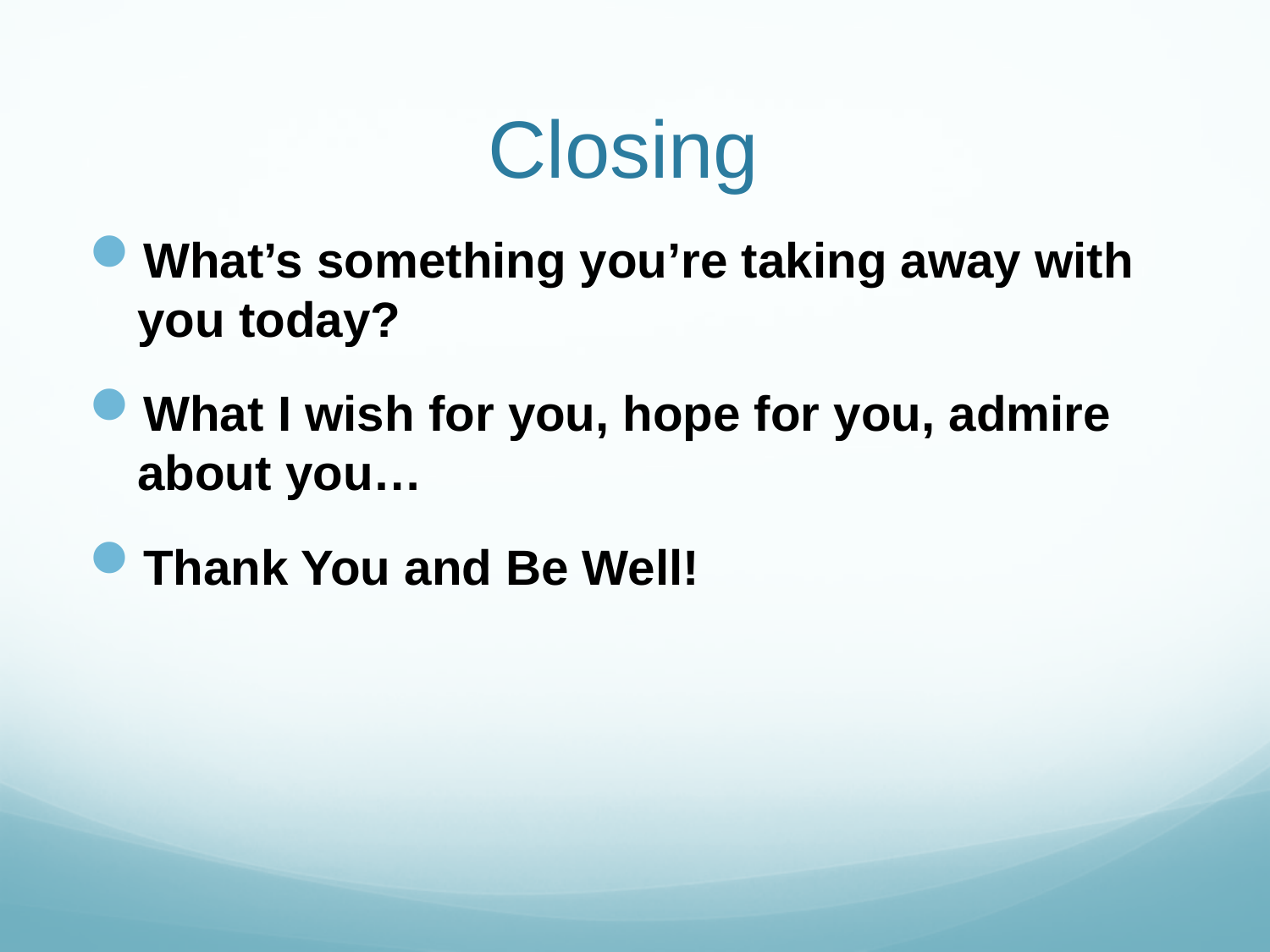

# Closing
What’s something you’re taking away with you today?
What I wish for you, hope for you, admire about you…
Thank You and Be Well!